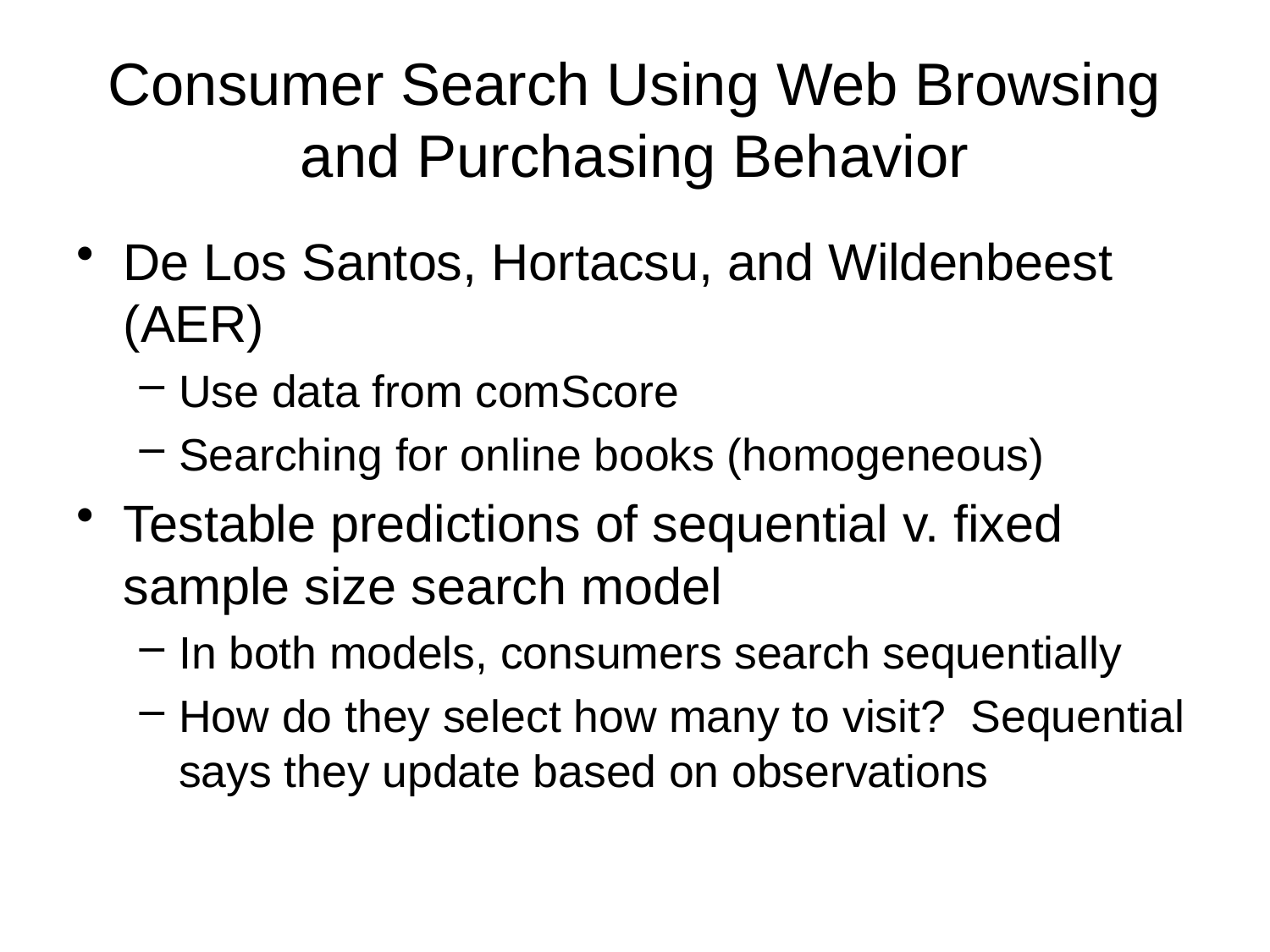

# Consumer Search Using Web Browsing and Purchasing Behavior
De Los Santos, Hortacsu, and Wildenbeest (AER)
Use data from comScore
Searching for online books (homogeneous)
Testable predictions of sequential v. fixed sample size search model
In both models, consumers search sequentially
How do they select how many to visit?  Sequential says they update based on observations